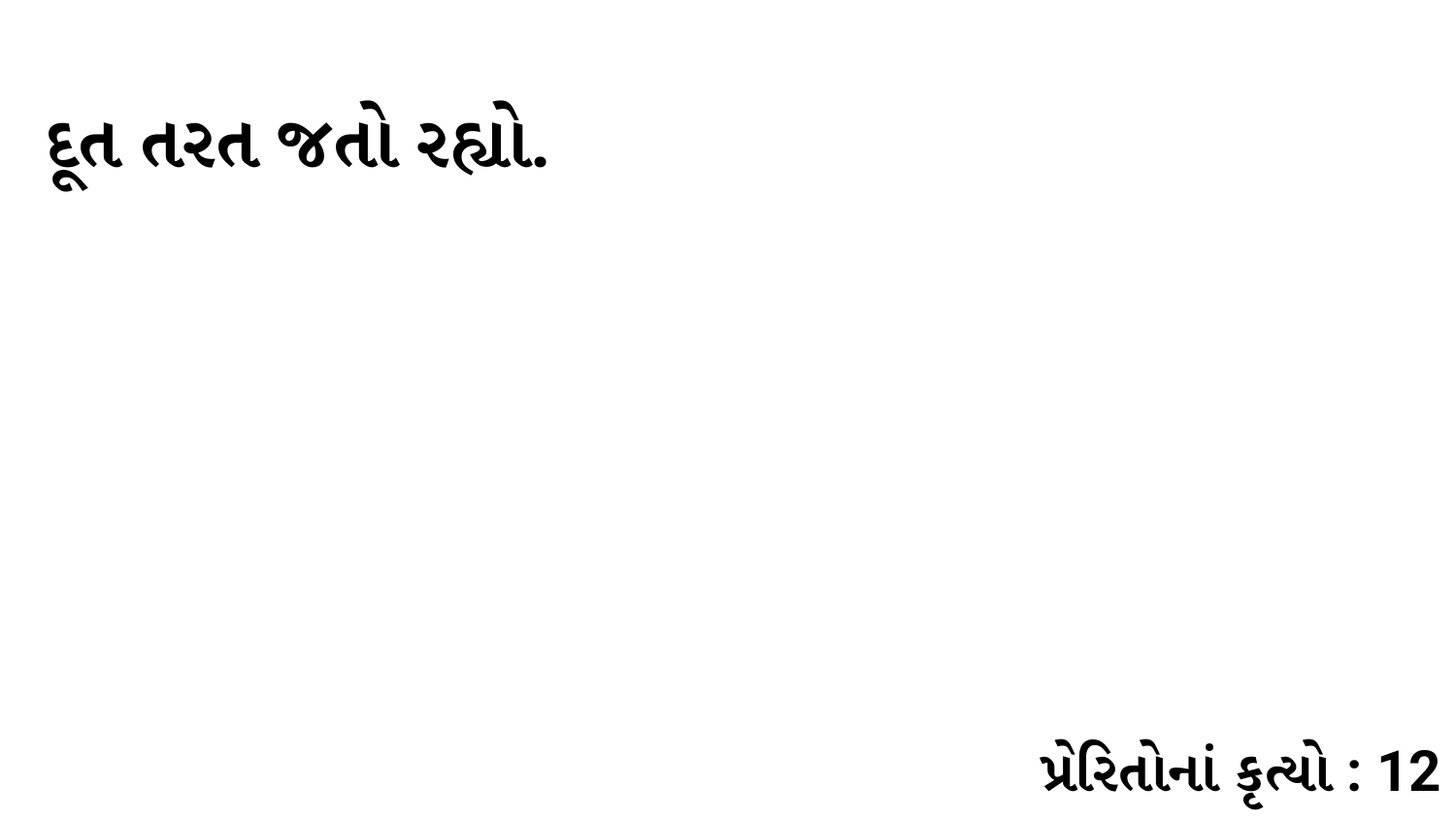

દૂત તરત જતો રહ્યો.
પ્રેરિતોનાં કૃત્યો : 12